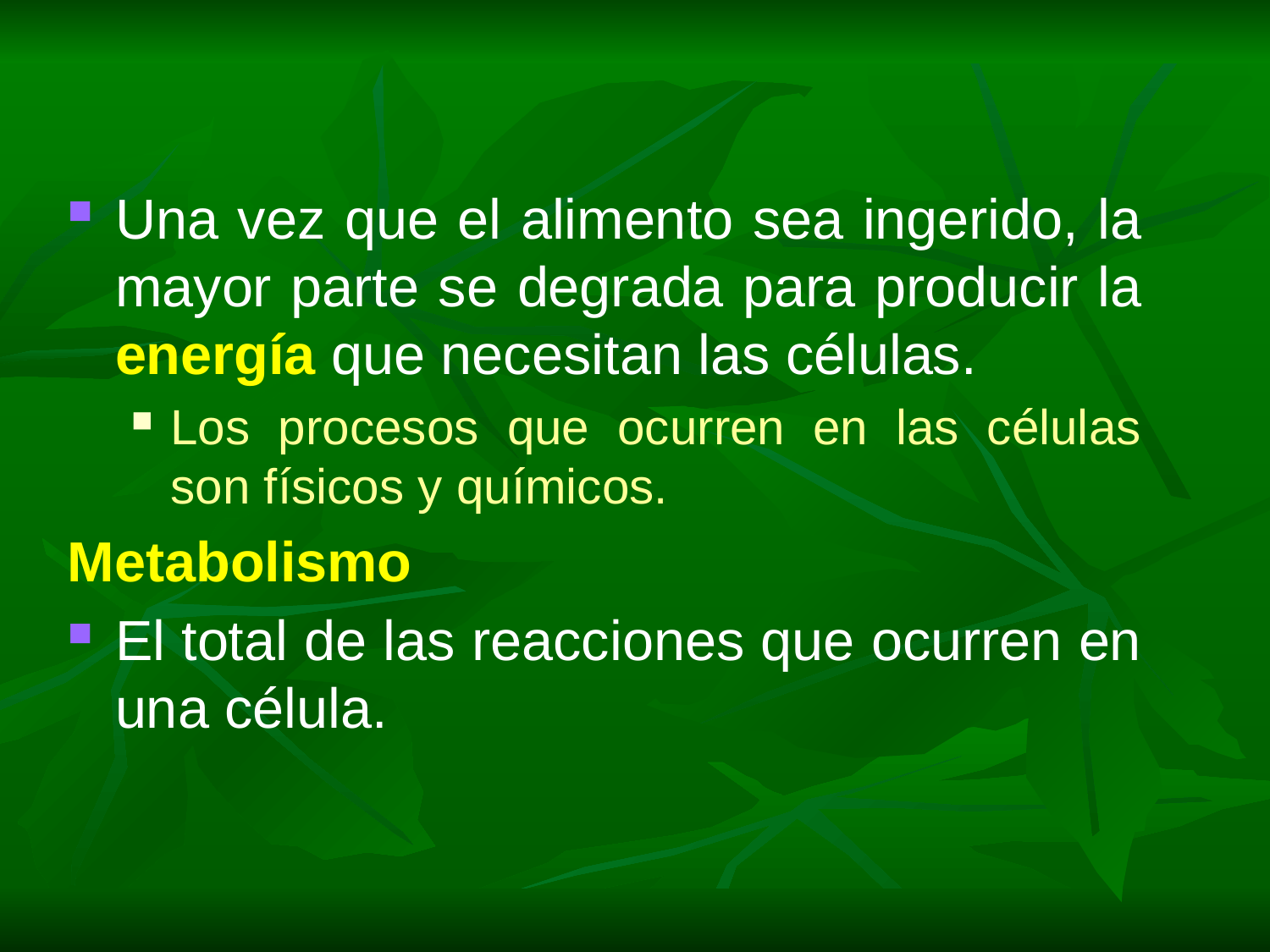

Una vez que el alimento sea ingerido, la mayor parte se degrada para producir la energía que necesitan las células.
Los procesos que ocurren en las células son físicos y químicos.
Metabolismo
El total de las reacciones que ocurren en una célula.